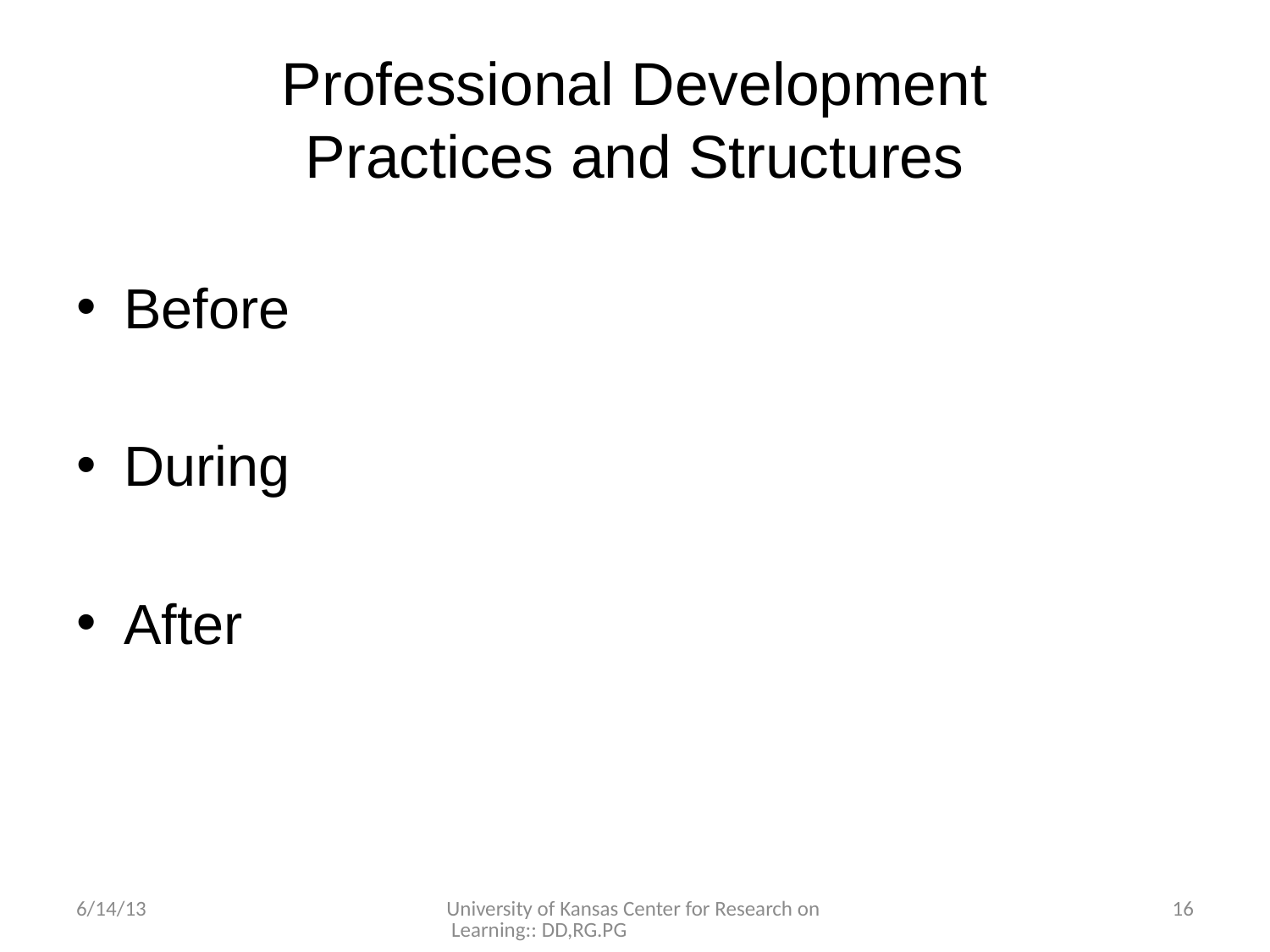

# Professional Development Practices and Structures
Before

During

After
6/14/13
University of Kansas Center for Research on Learning:: DD,RG.PG
16